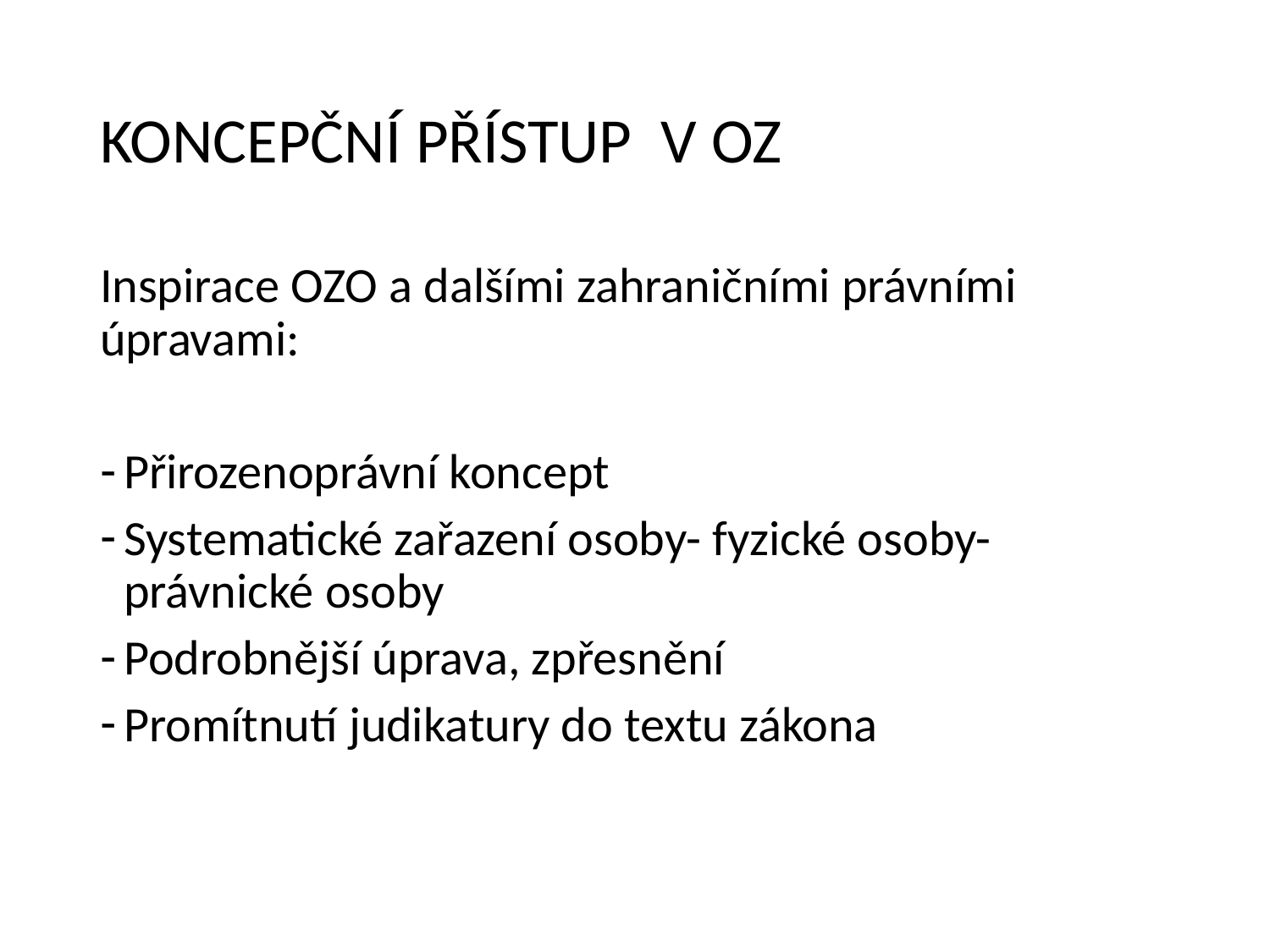

# KONCEPČNÍ PŘÍSTUP  V OZ
Inspirace OZO a dalšími zahraničními právními úpravami:

Přirozenoprávní koncept
Systematické zařazení osoby- fyzické osoby- právnické osoby
Podrobnější úprava, zpřesnění
Promítnutí judikatury do textu zákona